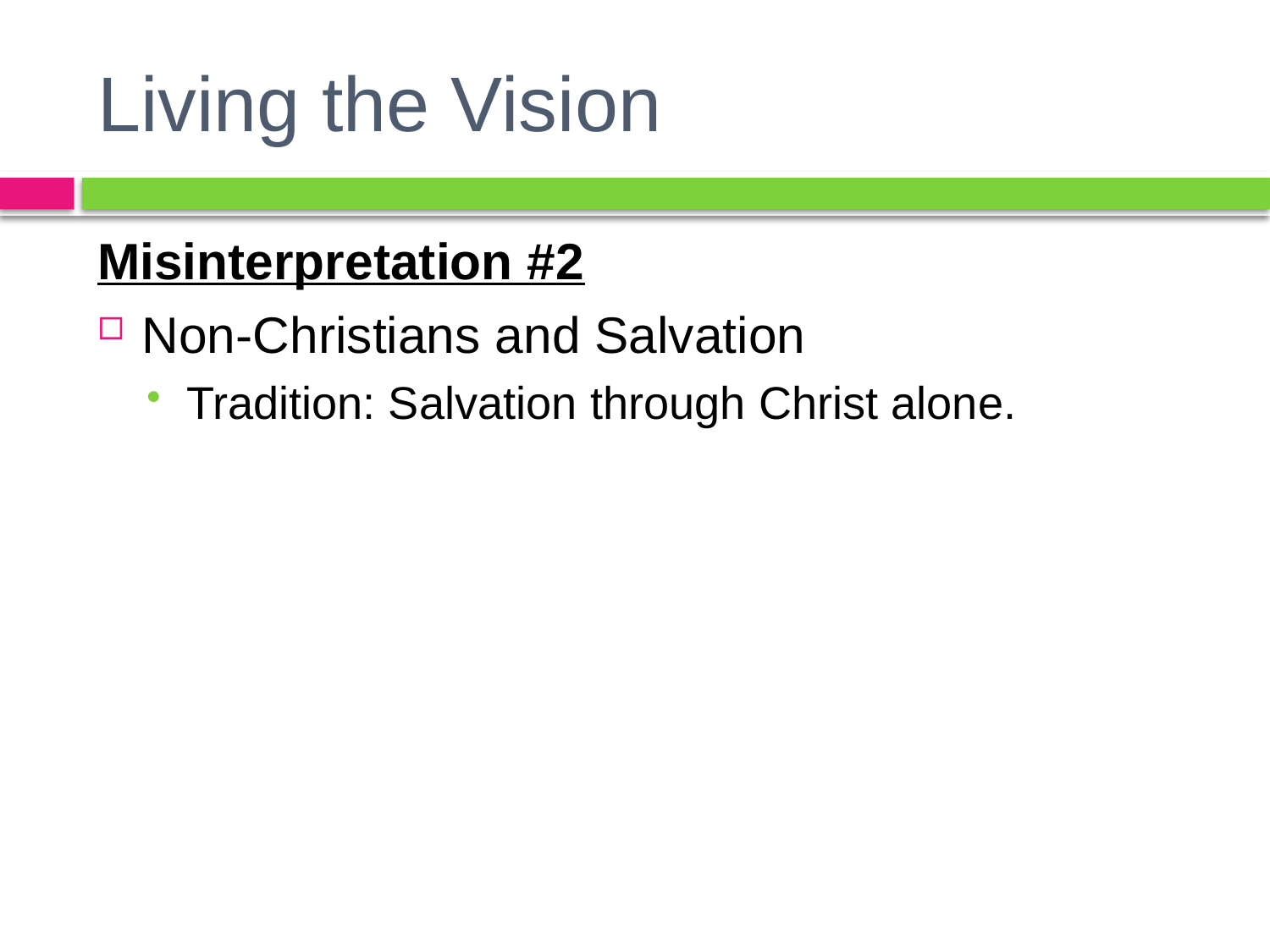

# Living the Vision
Misinterpretation #2
Non-Christians and Salvation
Tradition: Salvation through Christ alone.